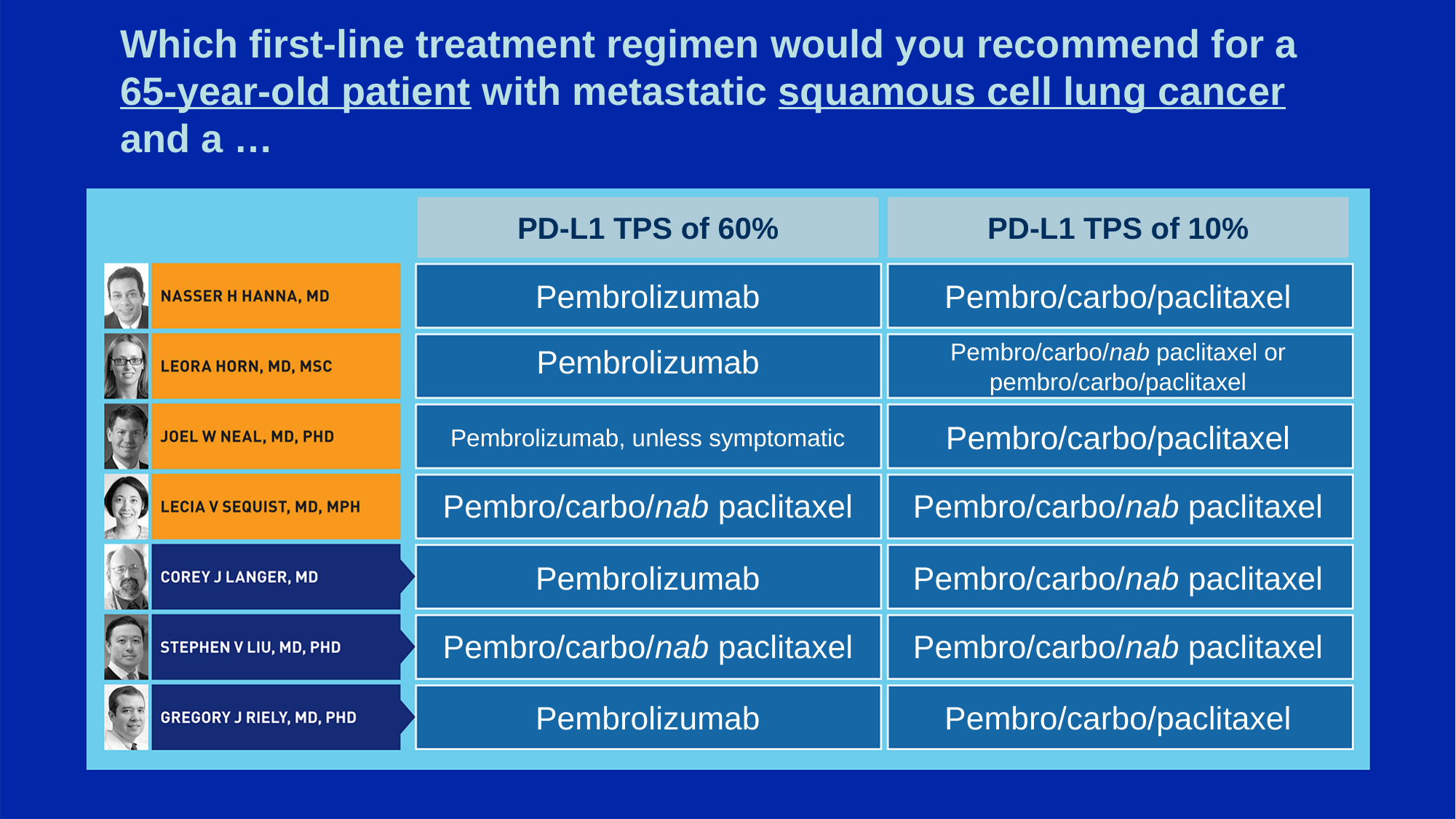

# Which first-line treatment regimen would you recommend for a 65-year-old patient with metastatic squamous cell lung cancer and a …
PD-L1 TPS of 60%
PD-L1 TPS of 10%
Pembrolizumab
Pembro/carbo/paclitaxel
Pembrolizumab
Pembro/carbo/nab paclitaxel or pembro/carbo/paclitaxel
Pembrolizumab, unless symptomatic
Pembro/carbo/paclitaxel
Pembro/carbo/nab paclitaxel
Pembro/carbo/nab paclitaxel
Pembrolizumab
Pembro/carbo/nab paclitaxel
Pembro/carbo/nab paclitaxel
Pembro/carbo/nab paclitaxel
Pembrolizumab
Pembro/carbo/paclitaxel